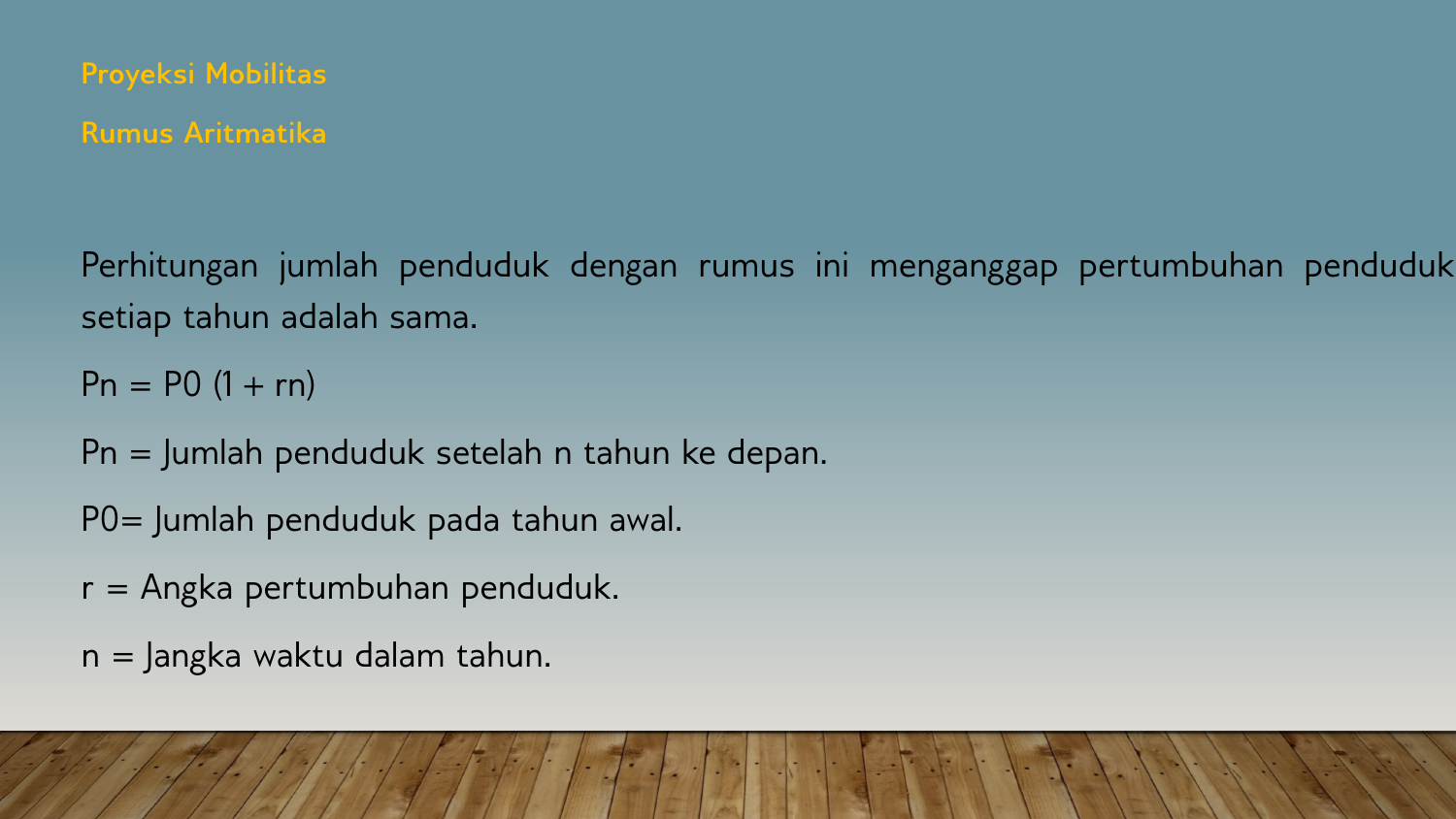

Proyeksi Mobilitas
Rumus Aritmatika

Perhitungan jumlah penduduk dengan rumus ini menganggap pertumbuhan penduduk setiap tahun adalah sama.
Pn = P0 (1 + rn)
Pn = Jumlah penduduk setelah n tahun ke depan.
P0= Jumlah penduduk pada tahun awal.
r = Angka pertumbuhan penduduk.
n = Jangka waktu dalam tahun.